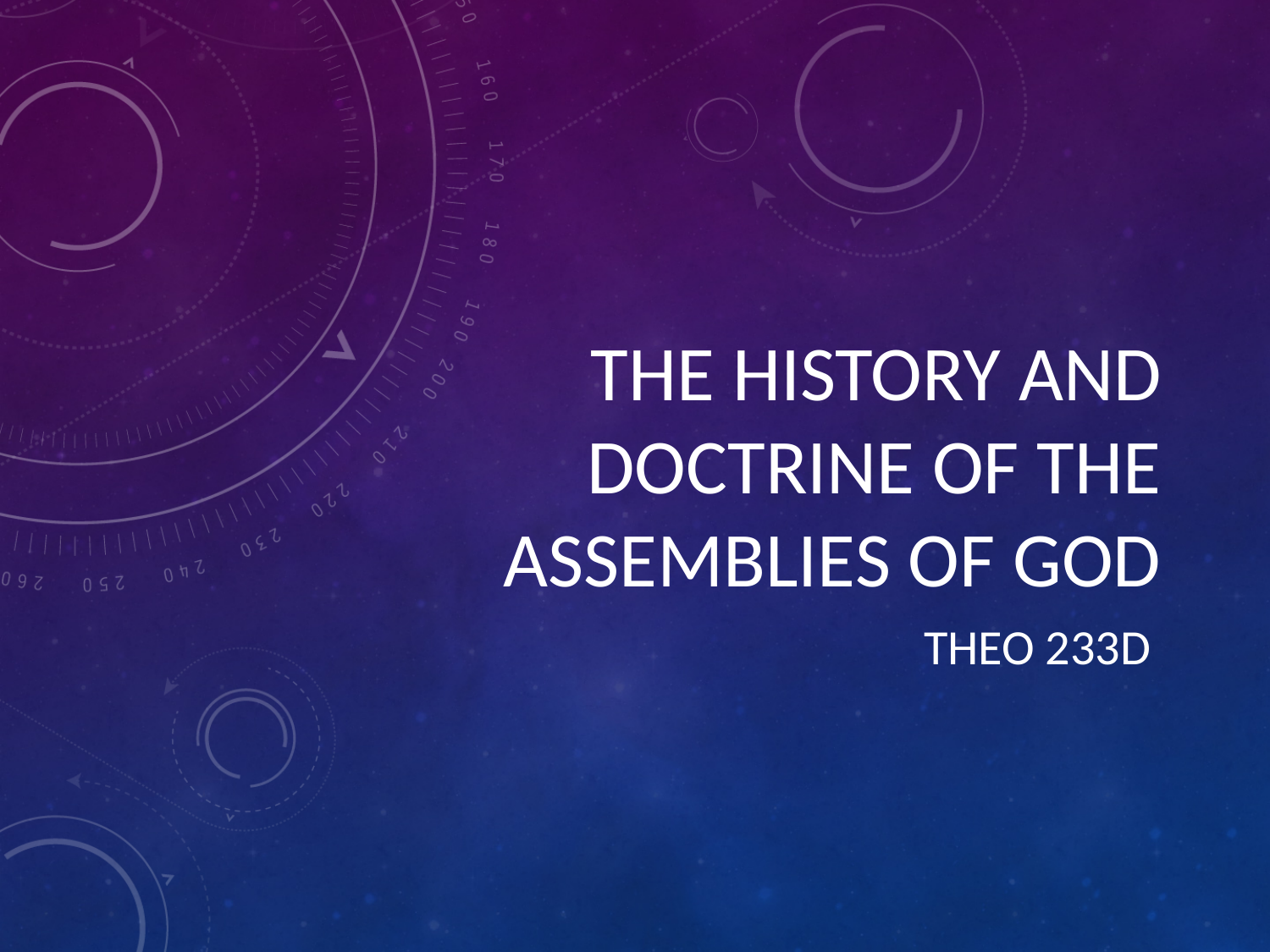

# The History and Doctrine of the Assemblies of God
THEO 233D